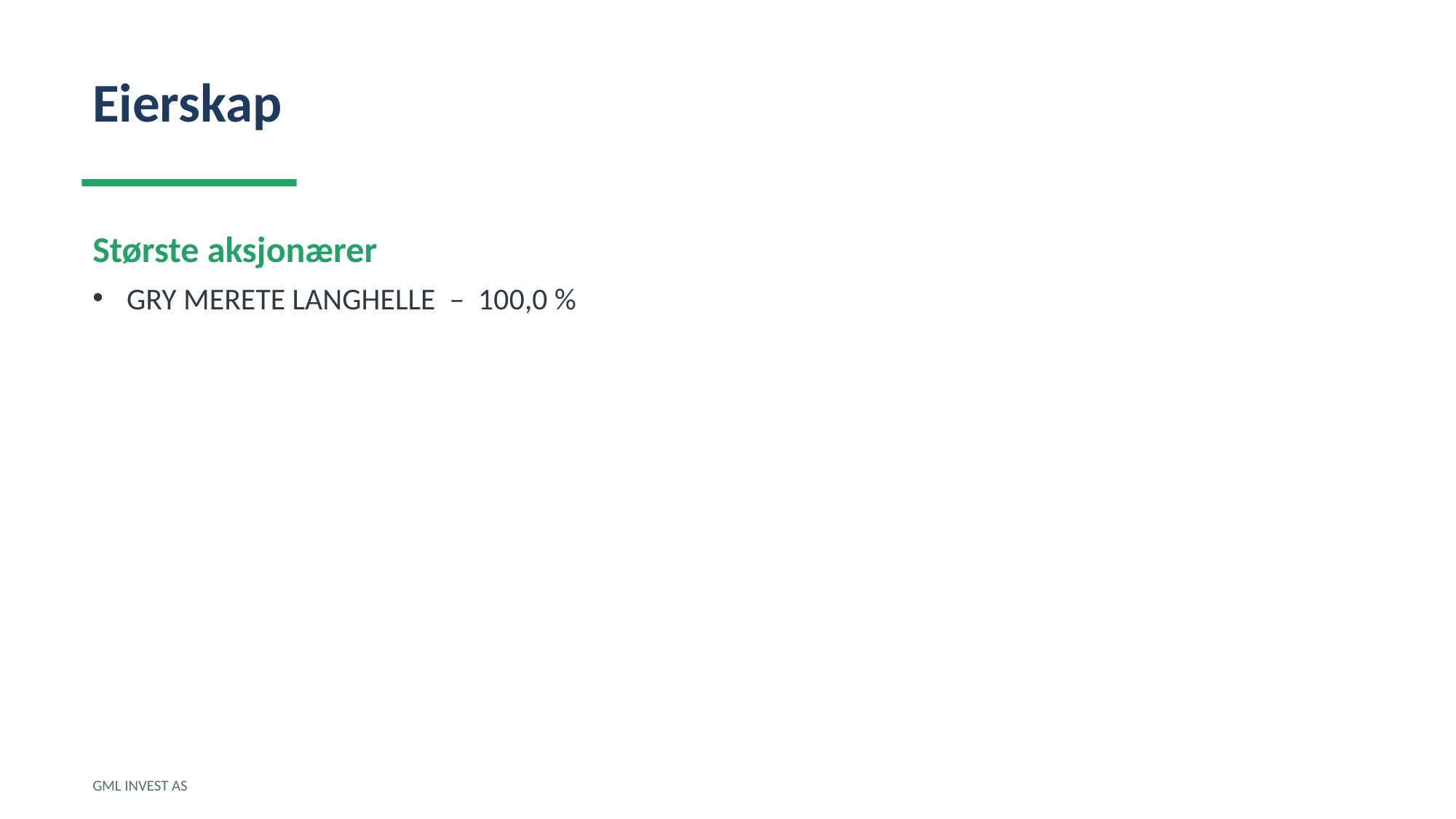

Eierskap

Største aksjonærer
GRY MERETE LANGHELLE  –  100,0 %
GML INVEST AS